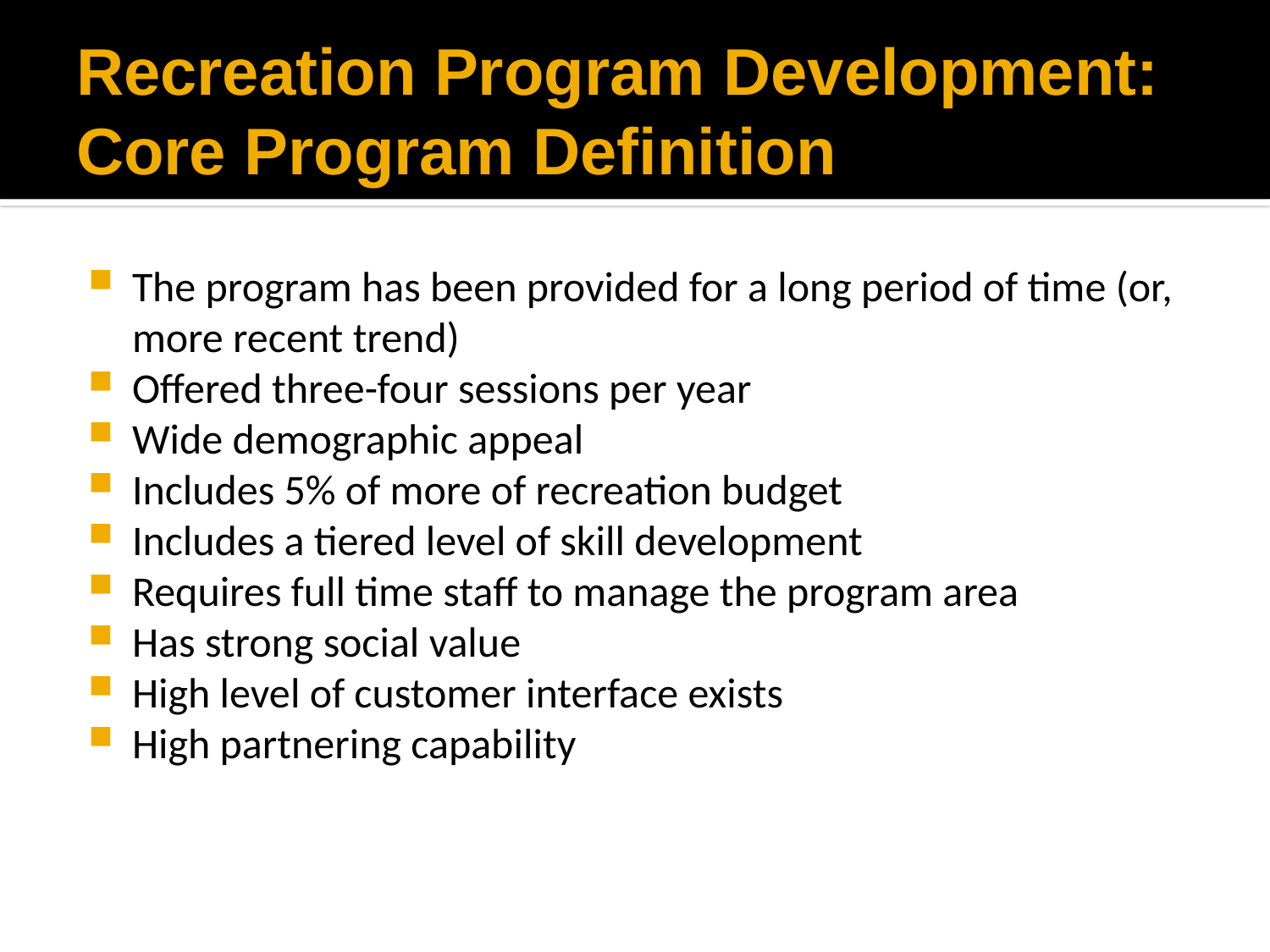

# Recreation Program Development: Core Program Definition
The program has been provided for a long period of time (or, more recent trend)
Offered three-four sessions per year
Wide demographic appeal
Includes 5% of more of recreation budget
Includes a tiered level of skill development
Requires full time staff to manage the program area
Has strong social value
High level of customer interface exists
High partnering capability